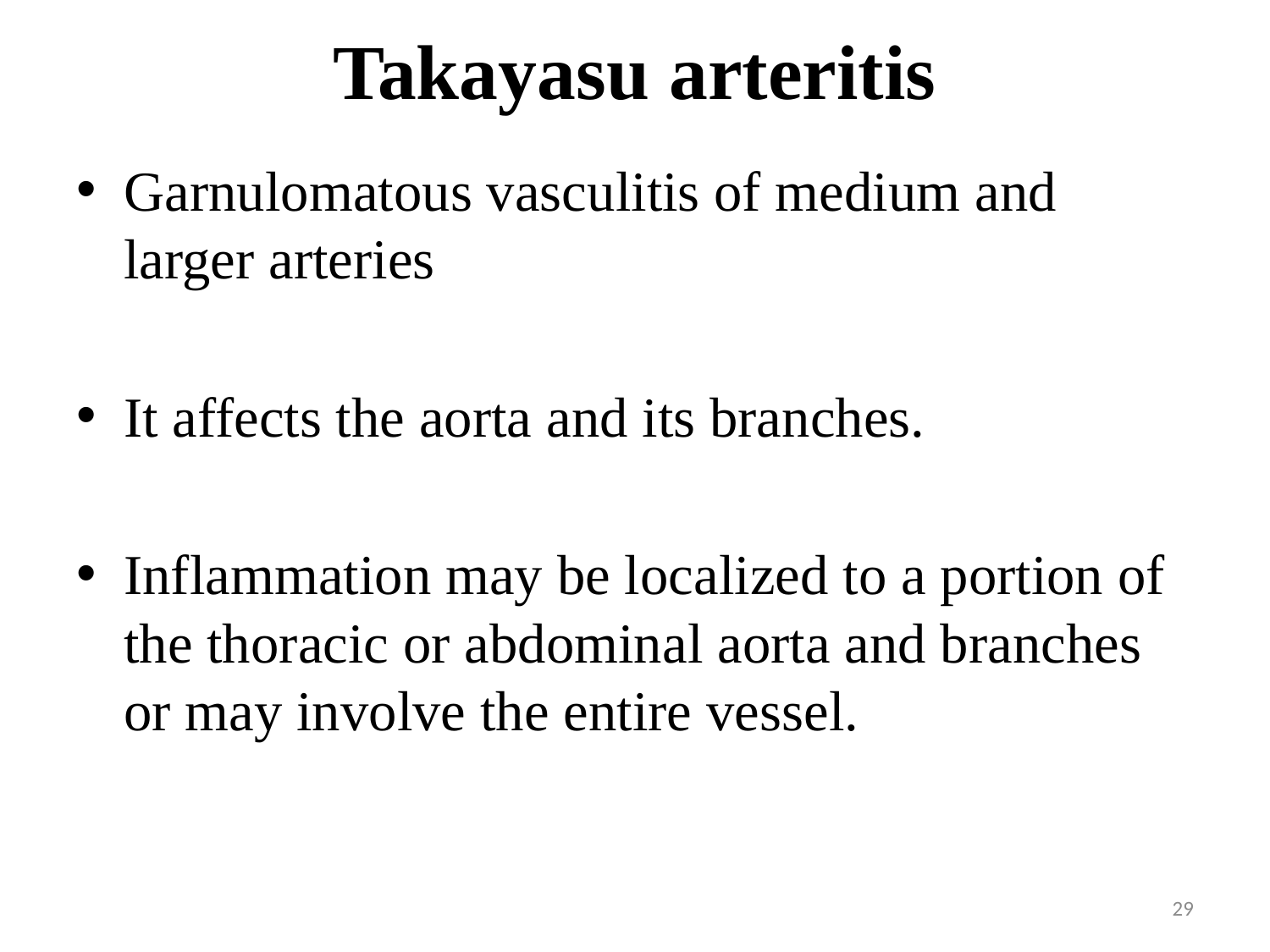

# Takayasu arteritis
Garnulomatous vasculitis of medium and larger arteries

It affects the aorta and its branches.

Inflammation may be localized to a portion of the thoracic or abdominal aorta and branches or may involve the entire vessel.
29